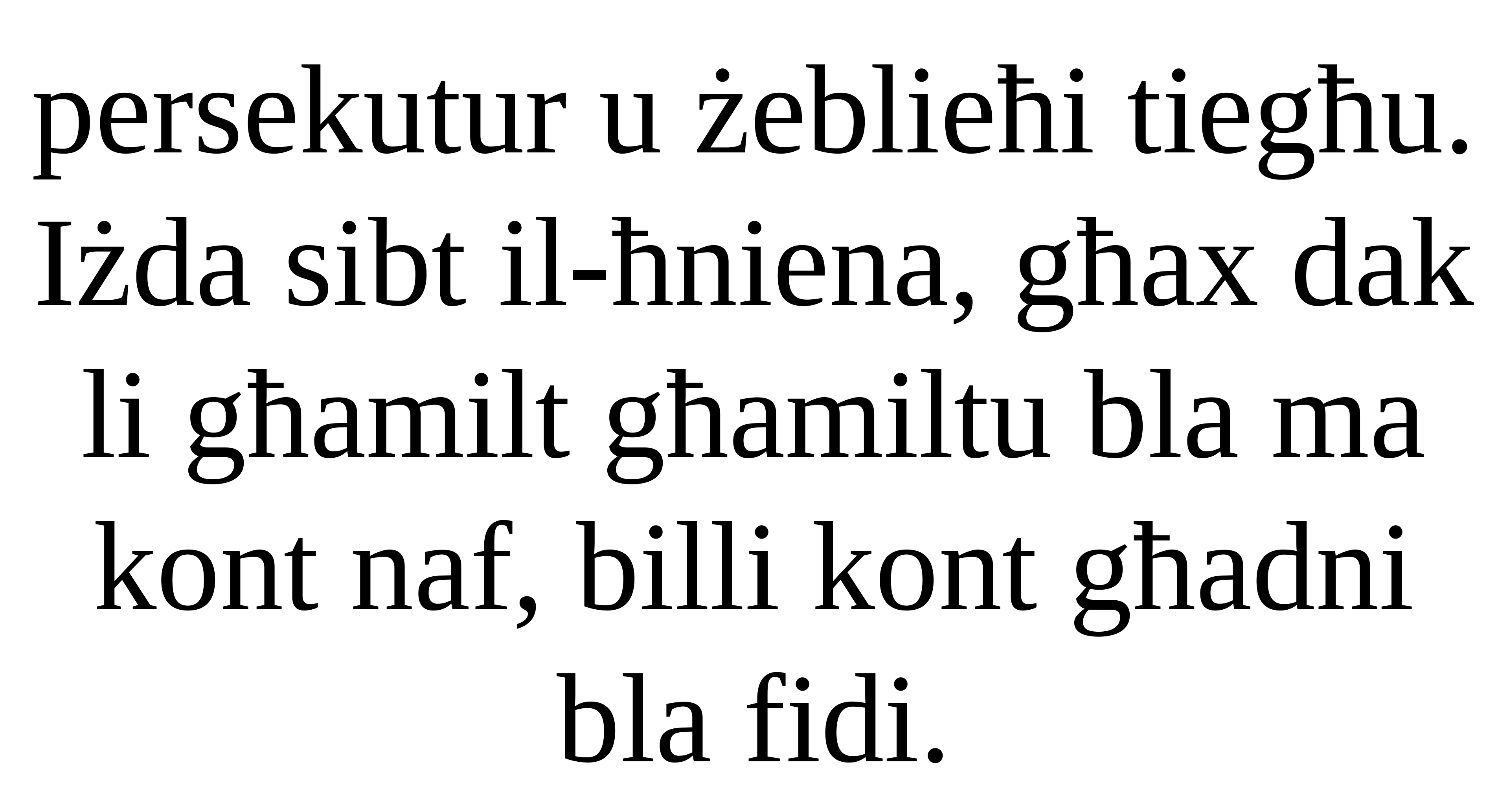

persekutur u żeblieħi tiegħu. Iżda sibt il-ħniena, għax dak li għamilt għamiltu bla ma kont naf, billi kont għadni bla fidi.